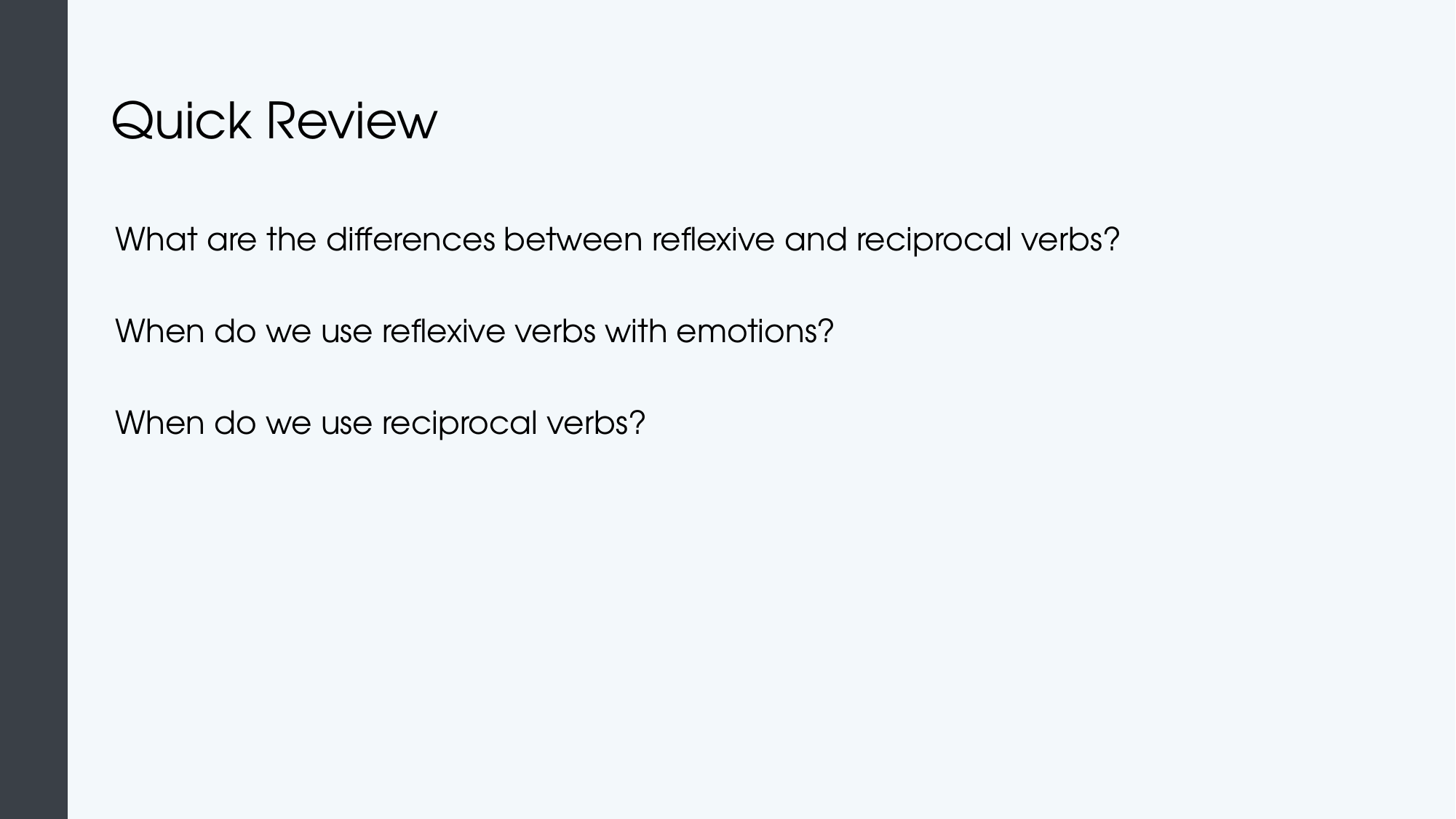

# Quick Review
What are the differences between reflexive and reciprocal verbs?

When do we use reflexive verbs with emotions?

When do we use reciprocal verbs?